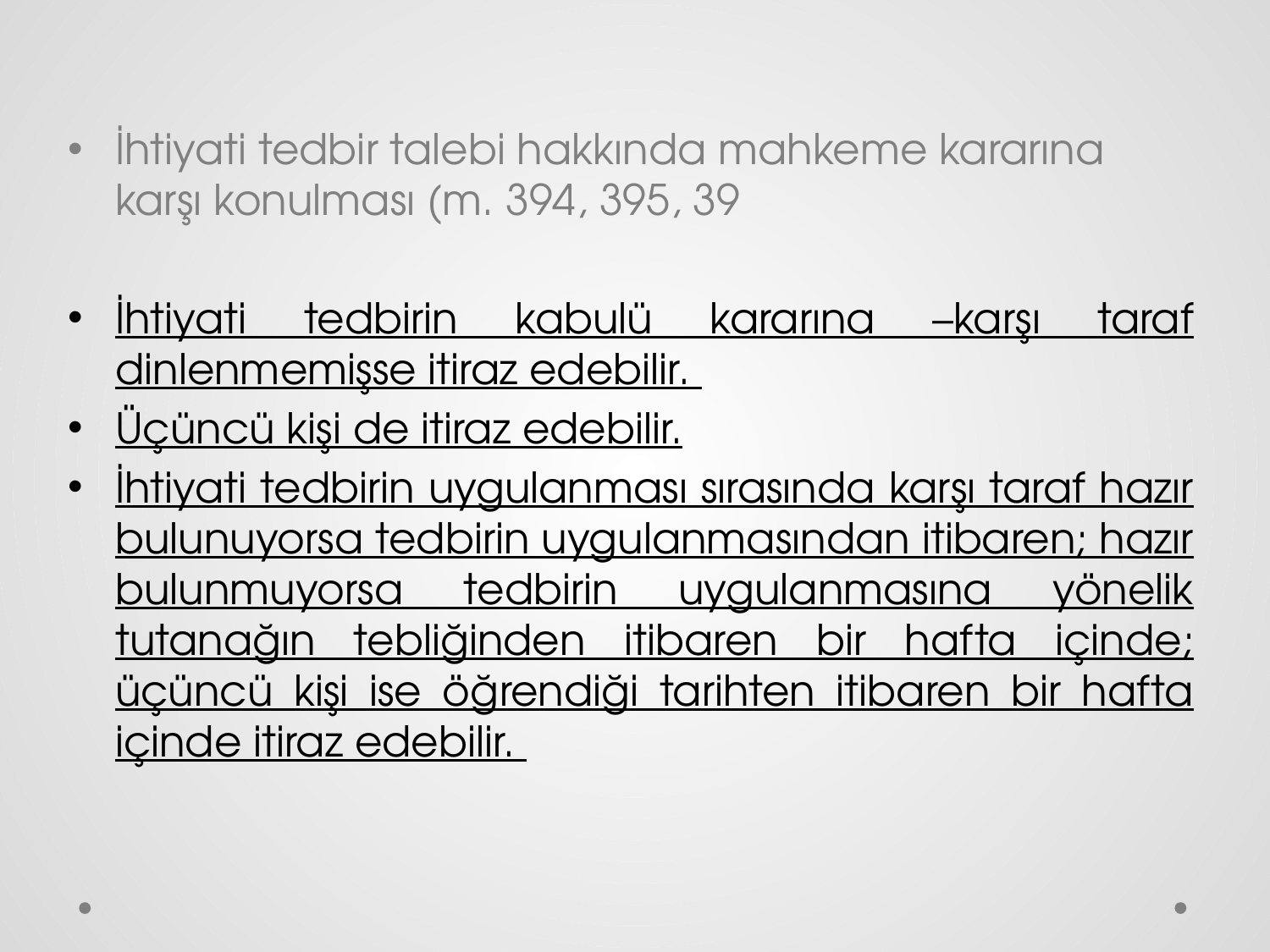

İhtiyati tedbir talebi hakkında mahkeme kararına karşı konulması (m. 394, 395, 39

İhtiyati tedbirin kabulü kararına –karşı taraf dinlenmemişse itiraz edebilir.
Üçüncü kişi de itiraz edebilir.
İhtiyati tedbirin uygulanması sırasında karşı taraf hazır bulunuyorsa tedbirin uygulanmasından itibaren; hazır bulunmuyorsa tedbirin uygulanmasına yönelik tutanağın tebliğinden itibaren bir hafta içinde; üçüncü kişi ise öğrendiği tarihten itibaren bir hafta içinde itiraz edebilir.